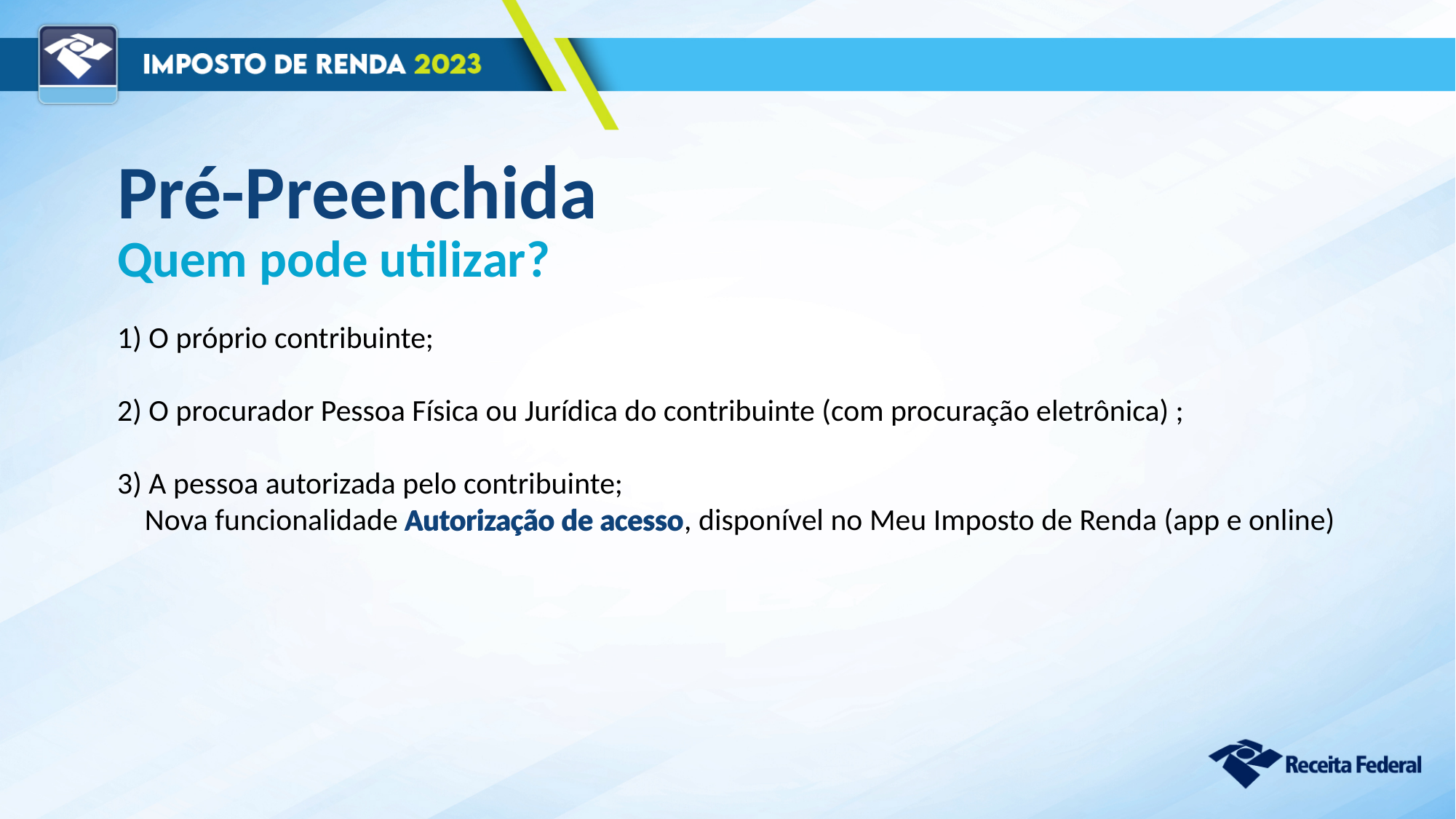

Pré-Preenchida
Quem pode utilizar?
1) O próprio contribuinte;

2) O procurador Pessoa Física ou Jurídica do contribuinte (com procuração eletrônica) ;

3) A pessoa autorizada pelo contribuinte;
    Nova funcionalidade Autorização de acesso, disponível no Meu Imposto de Renda (app e online)
Autorização de acesso